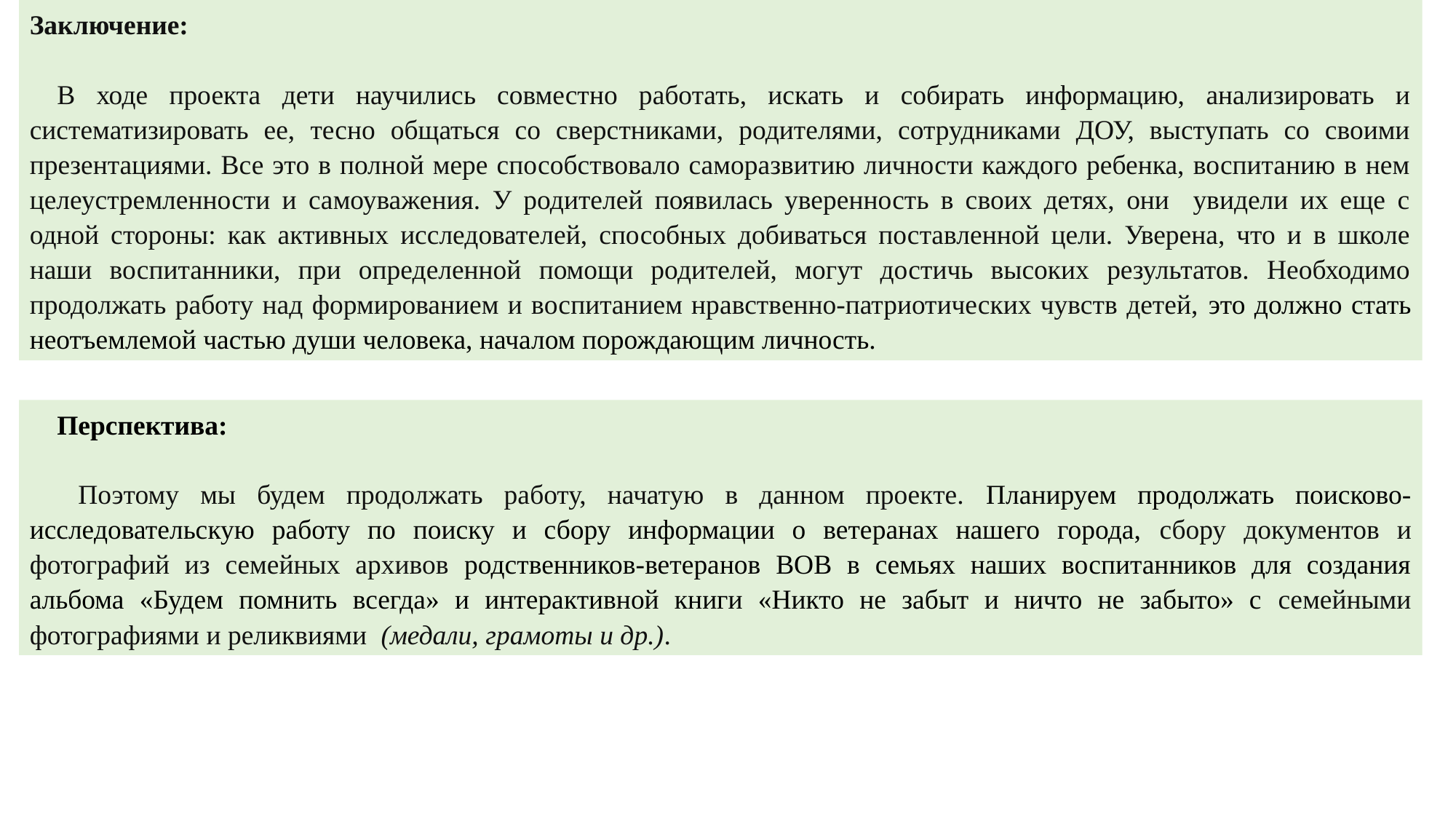

Заключение:
В ходе проекта дети научились совместно работать, искать и собирать информацию, анализировать и систематизировать ее, тесно общаться со сверстниками, родителями, сотрудниками ДОУ, выступать со своими презентациями. Все это в полной мере способствовало саморазвитию личности каждого ребенка, воспитанию в нем целеустремленности и самоуважения. У родителей появилась уверенность в своих детях, они  увидели их еще с одной стороны: как активных исследователей, способных добиваться поставленной цели. Уверена, что и в школе наши воспитанники, при определенной помощи родителей, могут достичь высоких результатов. Необходимо продолжать работу над формированием и воспитанием нравственно-патриотических чувств детей, это должно стать неотъемлемой частью души человека, началом порождающим личность.
Перспектива:
 Поэтому мы будем продолжать работу, начатую в данном проекте. Планируем продолжать поисково-исследовательскую работу по поиску и сбору информации о ветеранах нашего города, сбору документов и фотографий из семейных архивов родственников-ветеранов ВОВ в семьях наших воспитанников для создания альбома «Будем помнить всегда» и интерактивной книги «Никто не забыт и ничто не забыто» с семейными фотографиями и реликвиями  (медали, грамоты и др.).